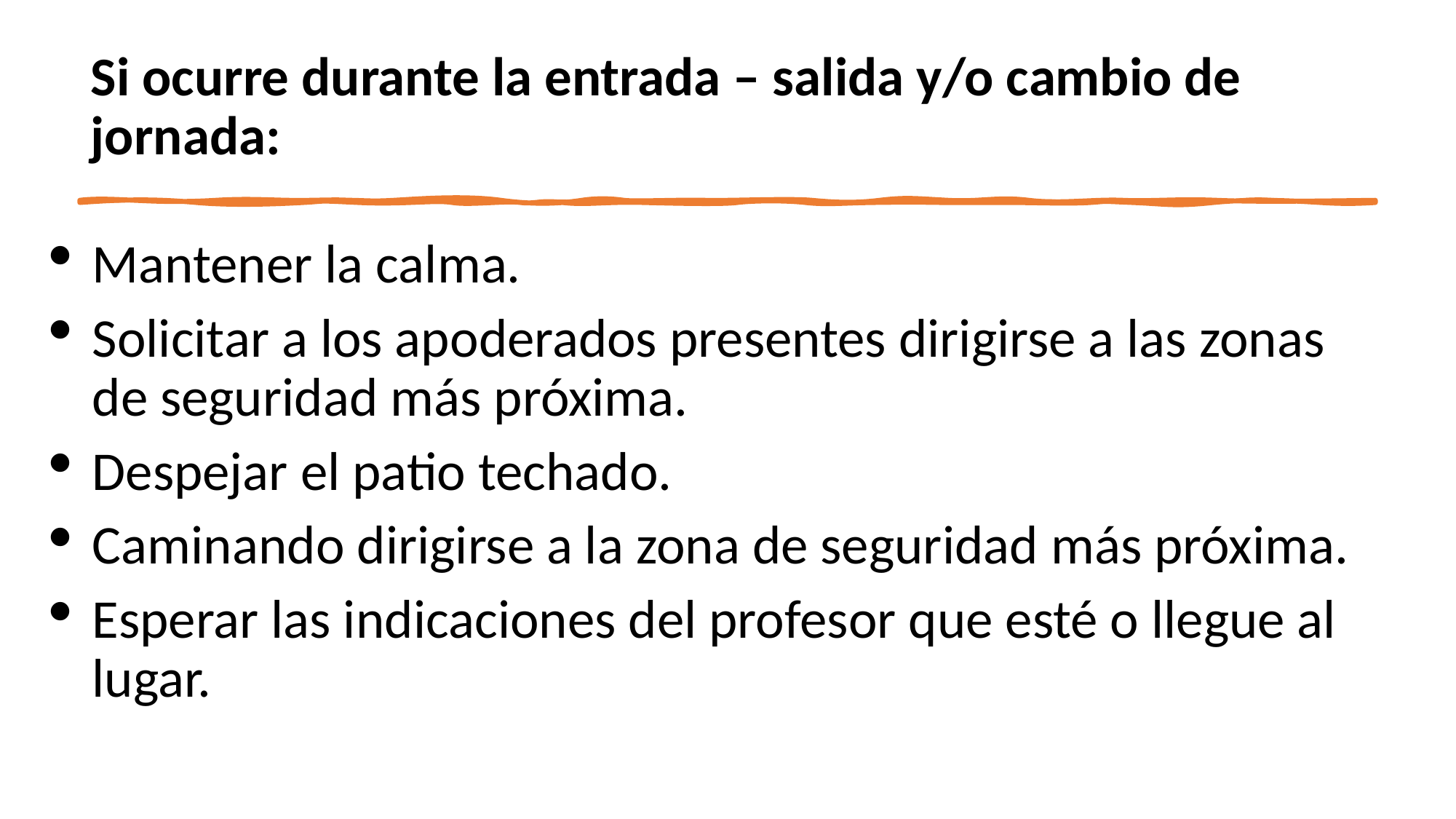

# Si ocurre durante la entrada – salida y/o cambio de jornada:

Mantener la calma.
Solicitar a los apoderados presentes dirigirse a las zonas de seguridad más próxima.
Despejar el patio techado.
Caminando dirigirse a la zona de seguridad más próxima.
Esperar las indicaciones del profesor que esté o llegue al lugar.